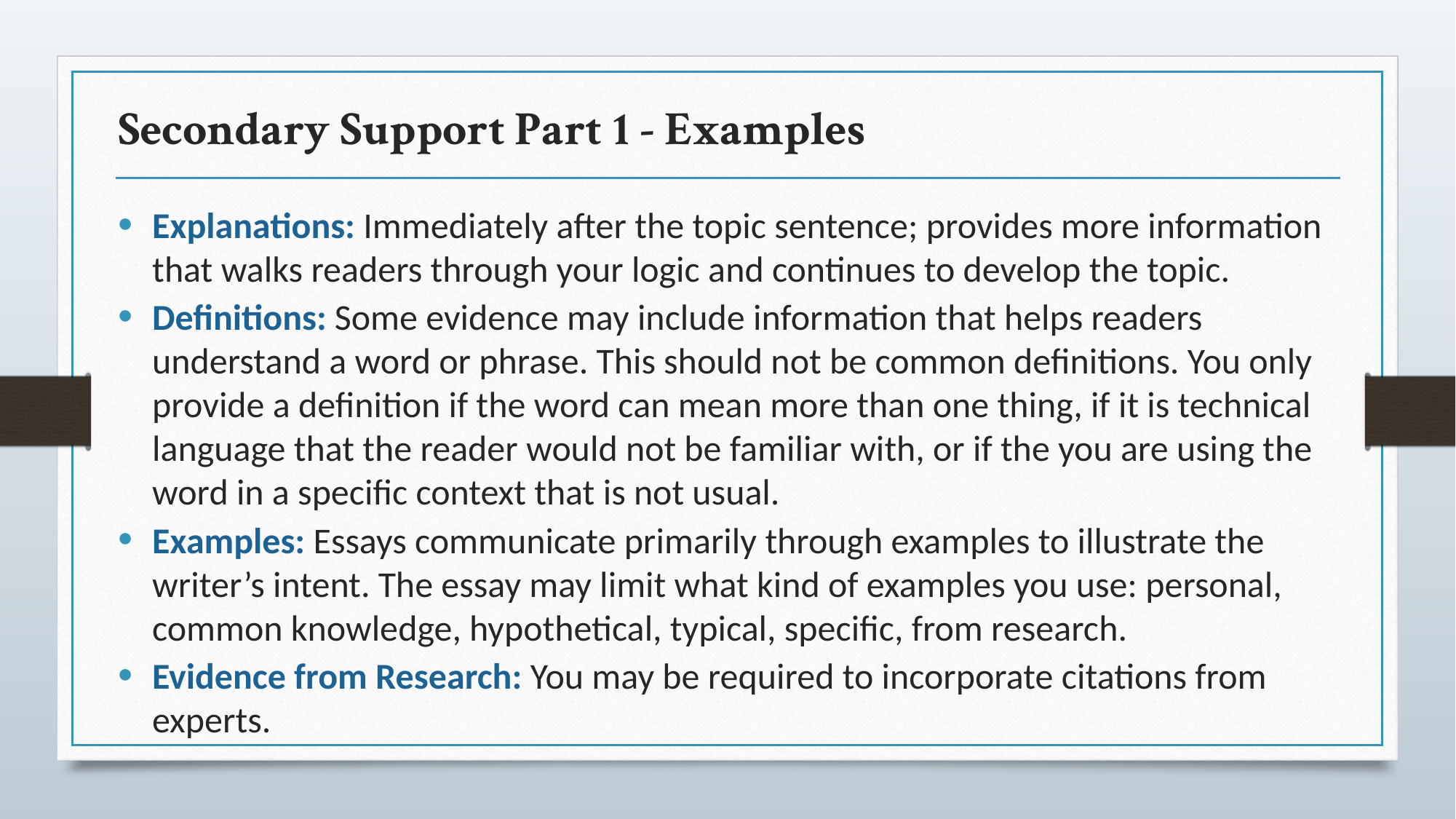

# Secondary Support Part 1 - Examples
Explanations: Immediately after the topic sentence; provides more information  that walks readers through your logic and continues to develop the topic.
Definitions: Some evidence may include information that helps readers understand a word or phrase. This should not be common definitions. You only provide a definition if the word can mean more than one thing, if it is technical language that the reader would not be familiar with, or if the you are using the word in a specific context that is not usual.
Examples: Essays communicate primarily through examples to illustrate the writer’s intent. The essay may limit what kind of examples you use: personal, common knowledge, hypothetical, typical, specific, from research.
Evidence from Research: You may be required to incorporate citations from experts.